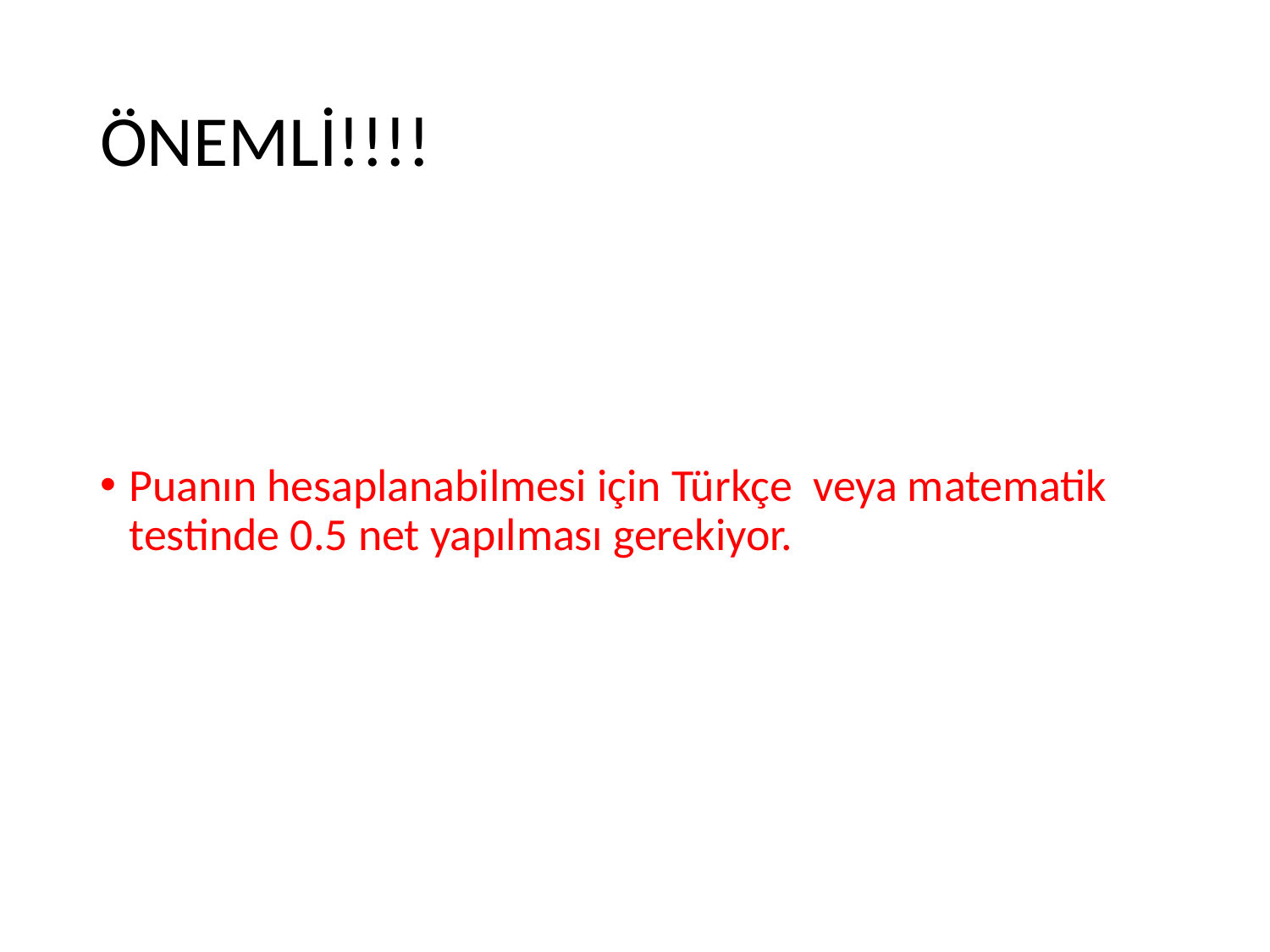

# ÖNEMLİ!!!!

Puanın hesaplanabilmesi için Türkçe  veya matematik testinde 0.5 net yapılması gerekiyor.